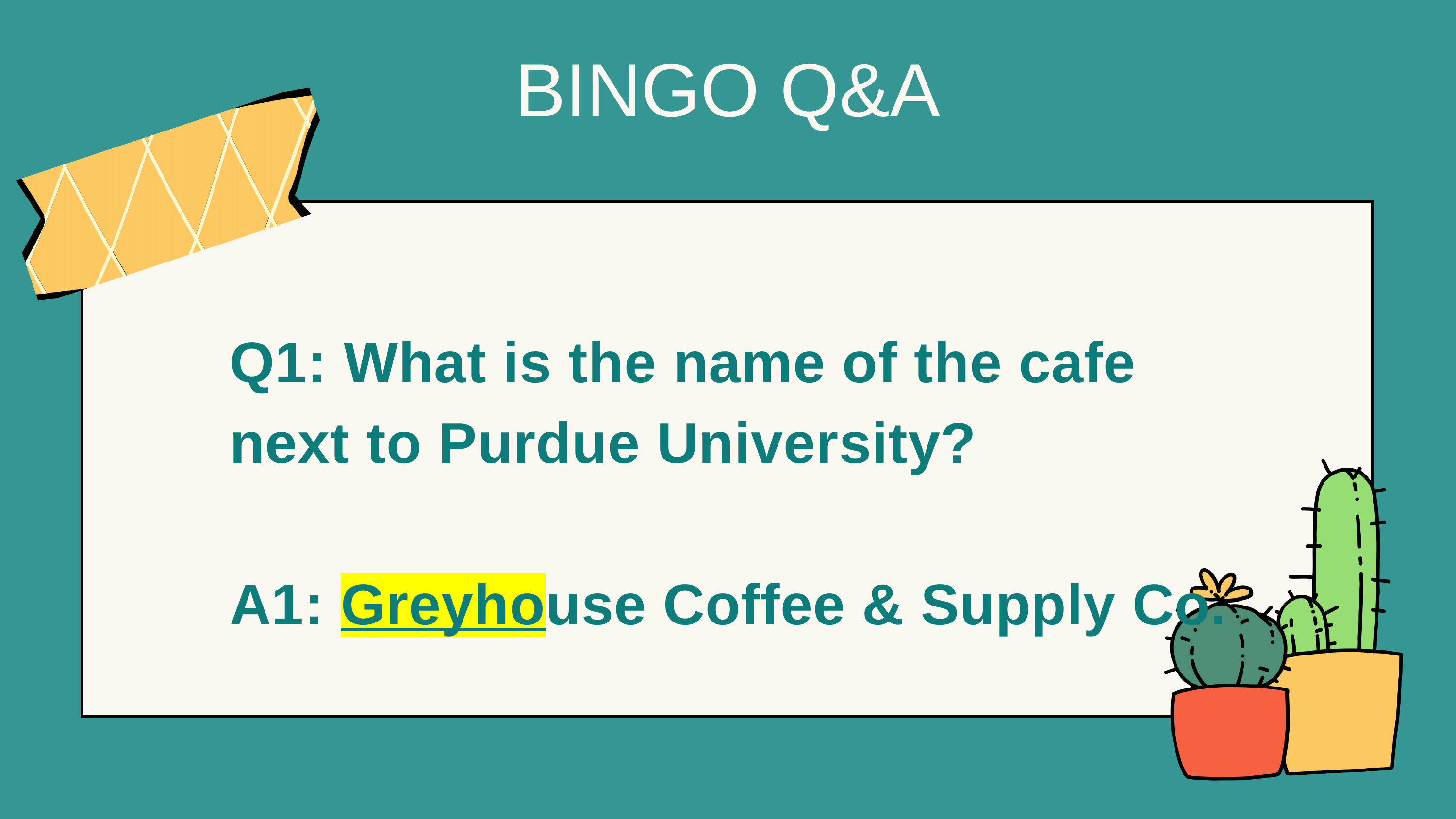

BINGO Q&A

Q1: What is the name of the cafe next to Purdue University?

A1: Greyhouse Coffee & Supply Co.